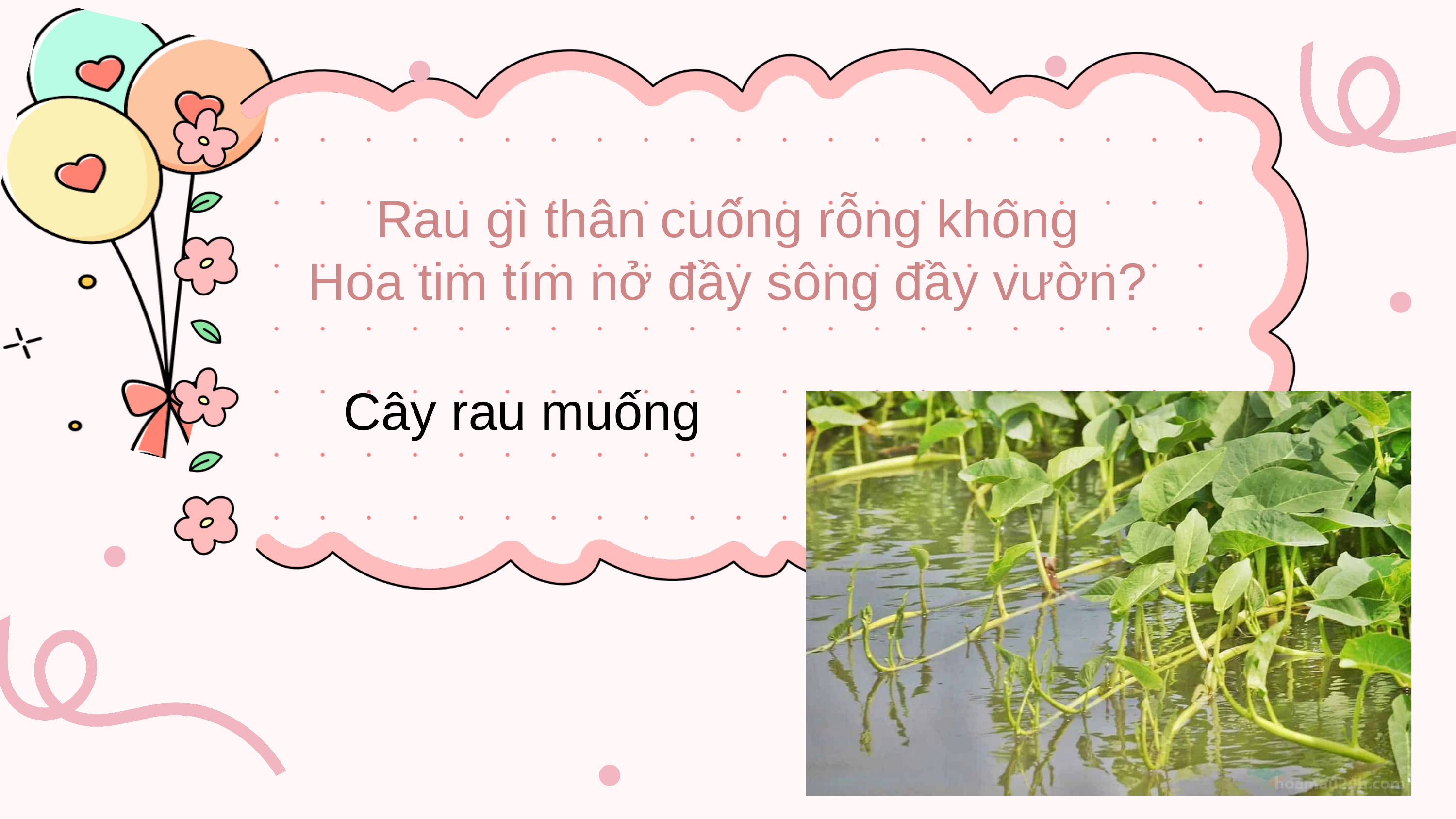

Rau gì thân cuống rỗng không
Hoa tim tím nở đầy sông đầy vườn?

Cây rau muống